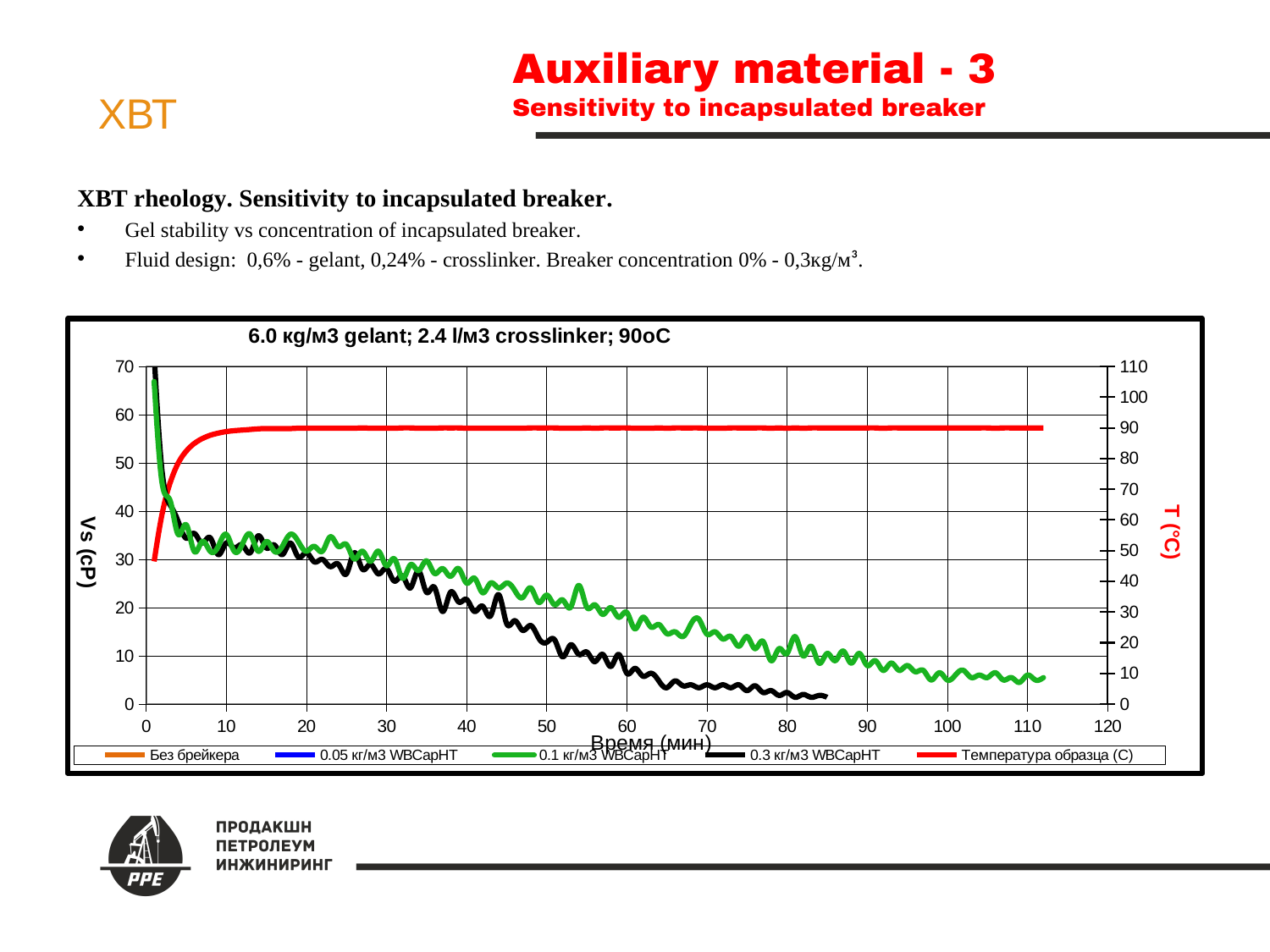

Auxiliary material - 3
Sensitivity to incapsulated breaker
ХВТ
ХВТ rheology. Sensitivity to incapsulated breaker.
Gel stability vs concentration of incapsulated breaker.
Fluid design:  0,6% - gelant, 0,24% - crosslinker. Breaker concentration 0% - 0,3кg/м³.

### Chart:        6.0 кg/м3 gelant; 2.4 l/м3 crosslinker; 90oC

| Category |  |  |  |  |  |
|---|---|---|---|---|---|